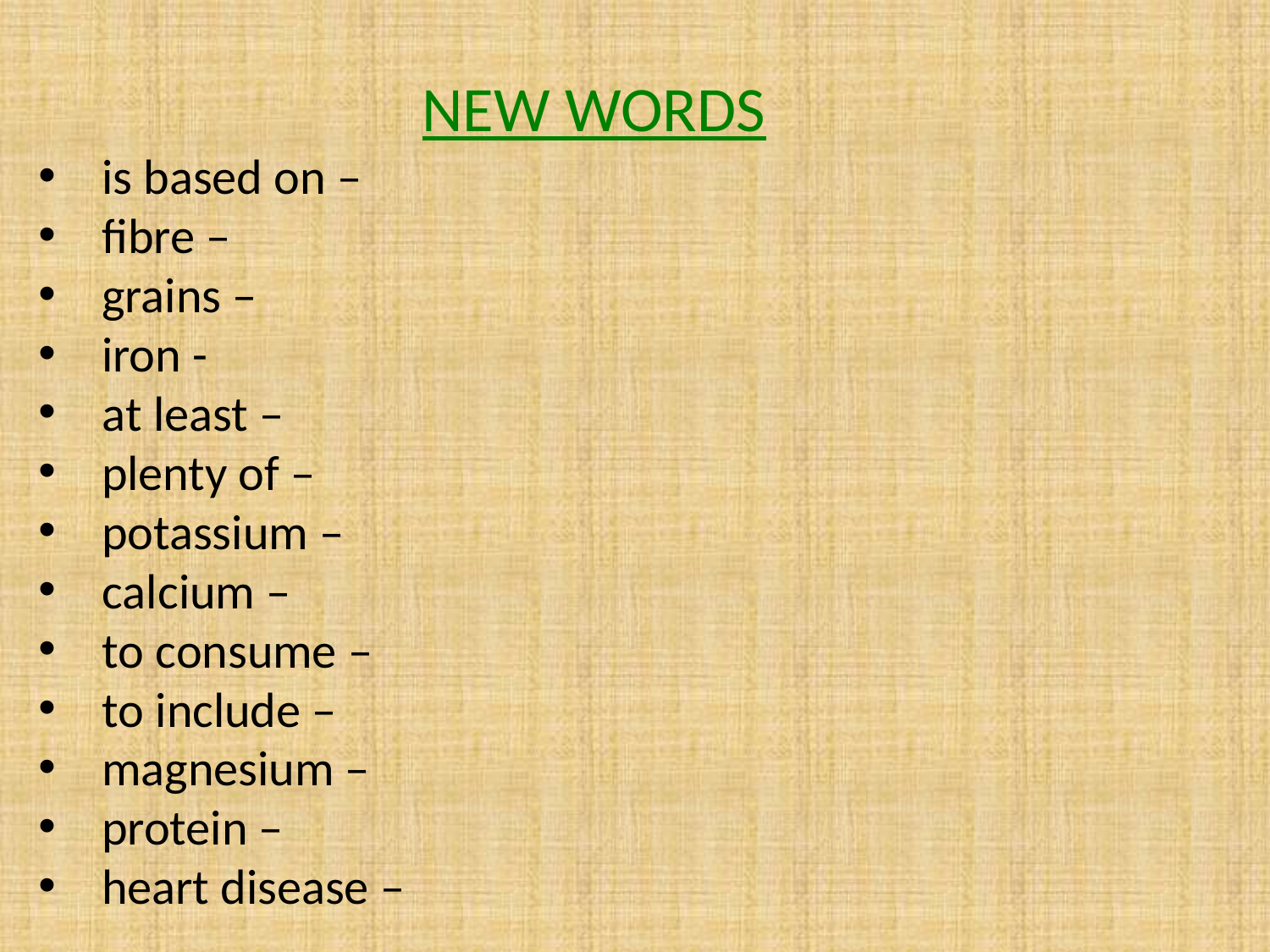

NEW WORDS
is based on –
fibre –
grains –
iron -
at least –
plenty of –
potassium –
calcium –
to consume –
to include –
magnesium –
protein –
heart disease –